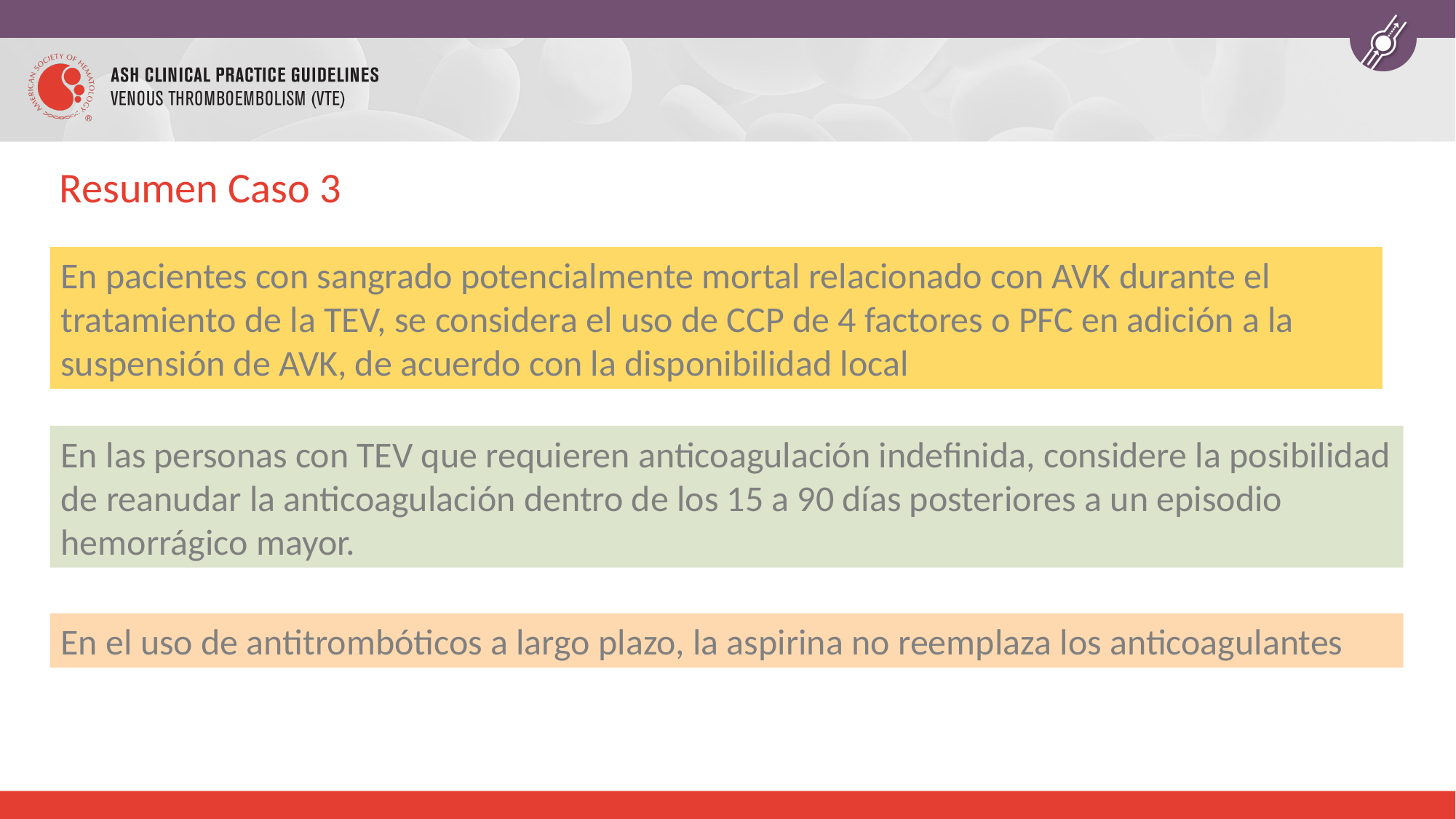

# Resumen Caso 3
En pacientes con sangrado potencialmente mortal relacionado con AVK durante el tratamiento de la TEV, se considera el uso de CCP de 4 factores o PFC en adición a la suspensión de AVK, de acuerdo con la disponibilidad local
En las personas con TEV que requieren anticoagulación indefinida, considere la posibilidad de reanudar la anticoagulación dentro de los 15 a 90 días posteriores a un episodio hemorrágico mayor.
En el uso de antitrombóticos a largo plazo, la aspirina no reemplaza los anticoagulantes